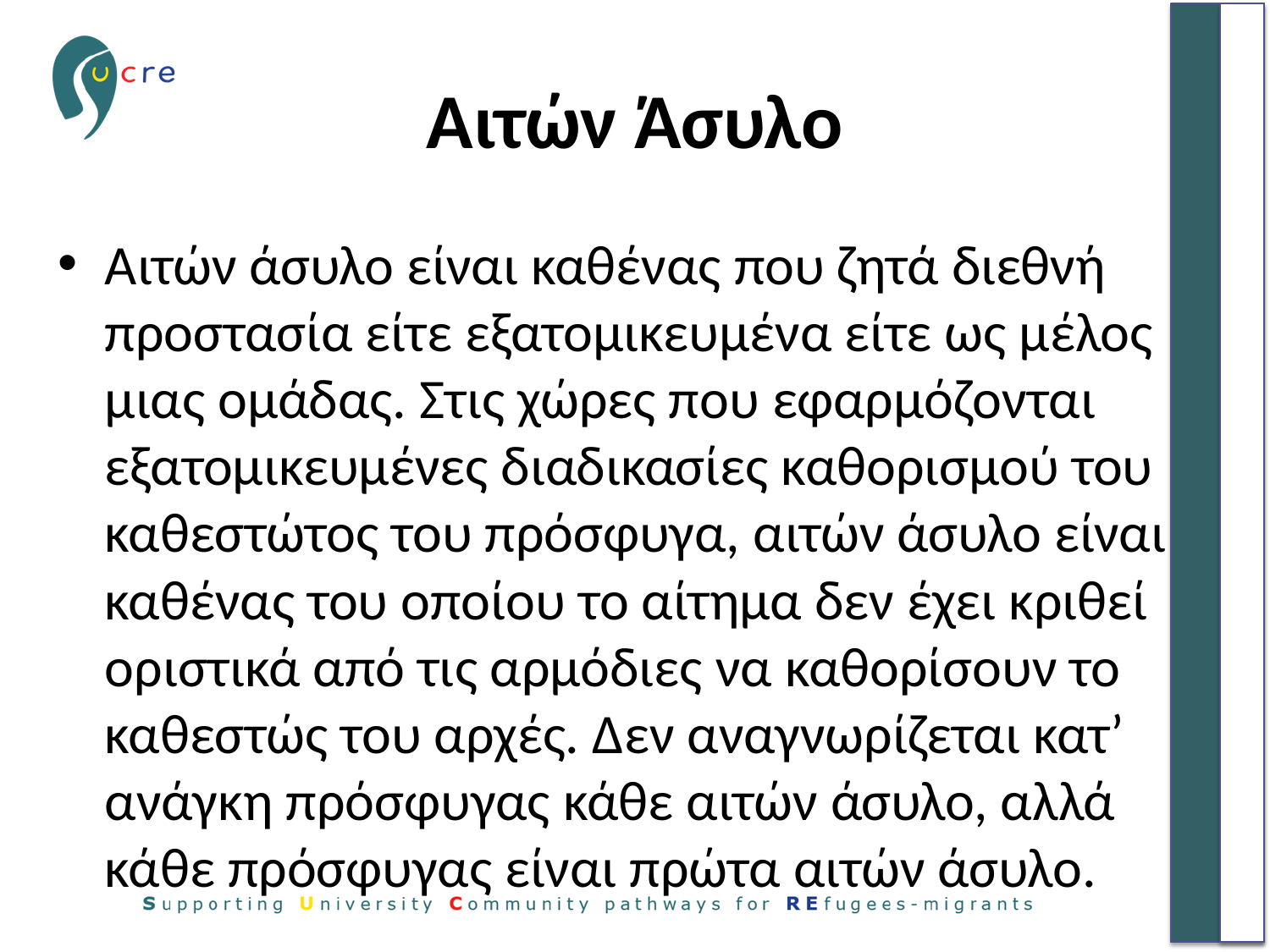

# Αιτών Άσυλο
Αιτών άσυλο είναι καθένας που ζητά διεθνή προστασία είτε εξατομικευμένα είτε ως μέλος μιας ομάδας. Στις χώρες που εφαρμόζονται εξατομικευμένες διαδικασίες καθορισμού του καθεστώτος του πρόσφυγα, αιτών άσυλο είναι καθένας του οποίου το αίτημα δεν έχει κριθεί οριστικά από τις αρμόδιες να καθορίσουν το καθεστώς του αρχές. Δεν αναγνωρίζεται κατ’ ανάγκη πρόσφυγας κάθε αιτών άσυλο, αλλά κάθε πρόσφυγας είναι πρώτα αιτών άσυλο.